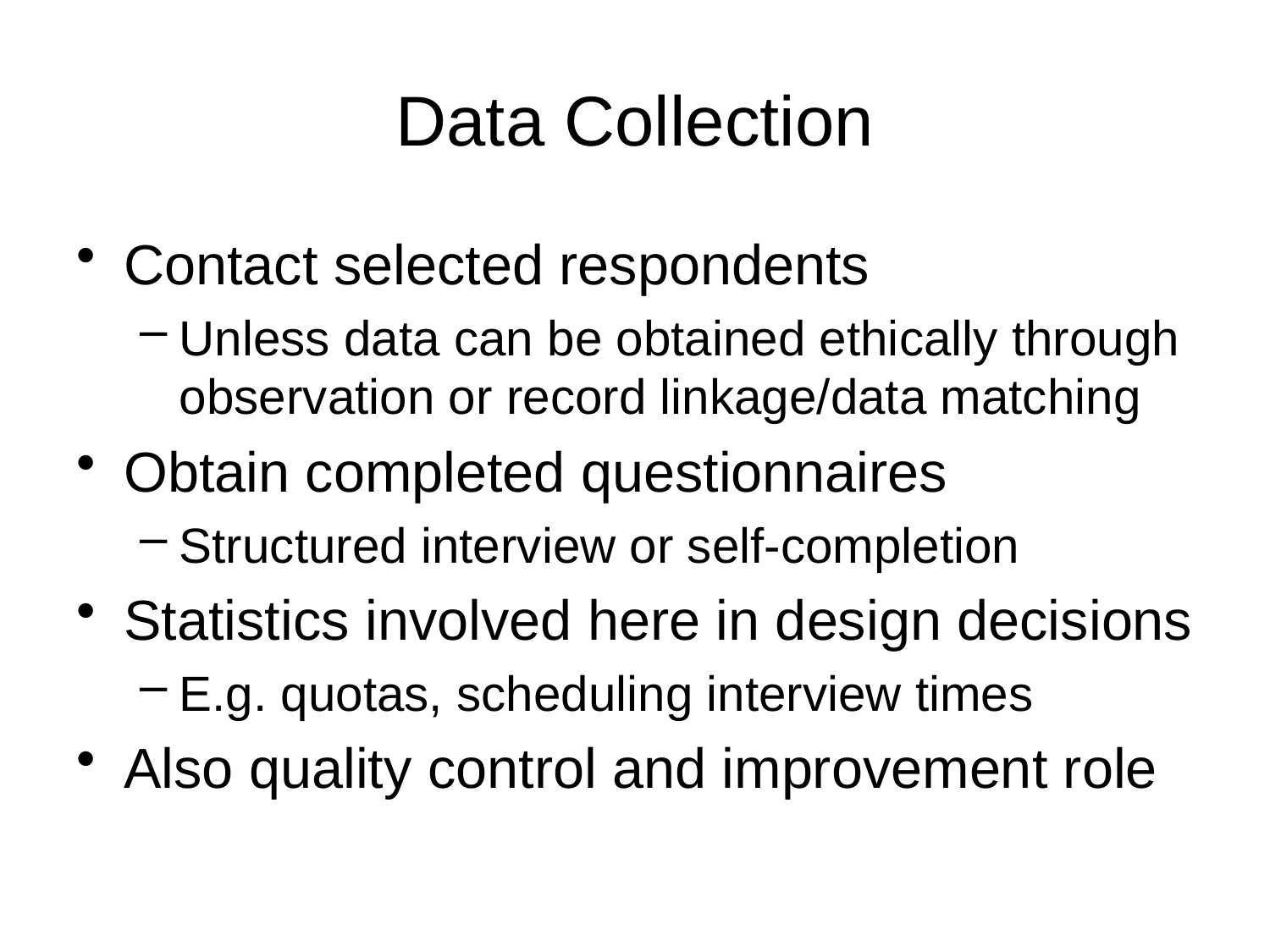

# Data Collection
Contact selected respondents
Unless data can be obtained ethically through observation or record linkage/data matching
Obtain completed questionnaires
Structured interview or self-completion
Statistics involved here in design decisions
E.g. quotas, scheduling interview times
Also quality control and improvement role